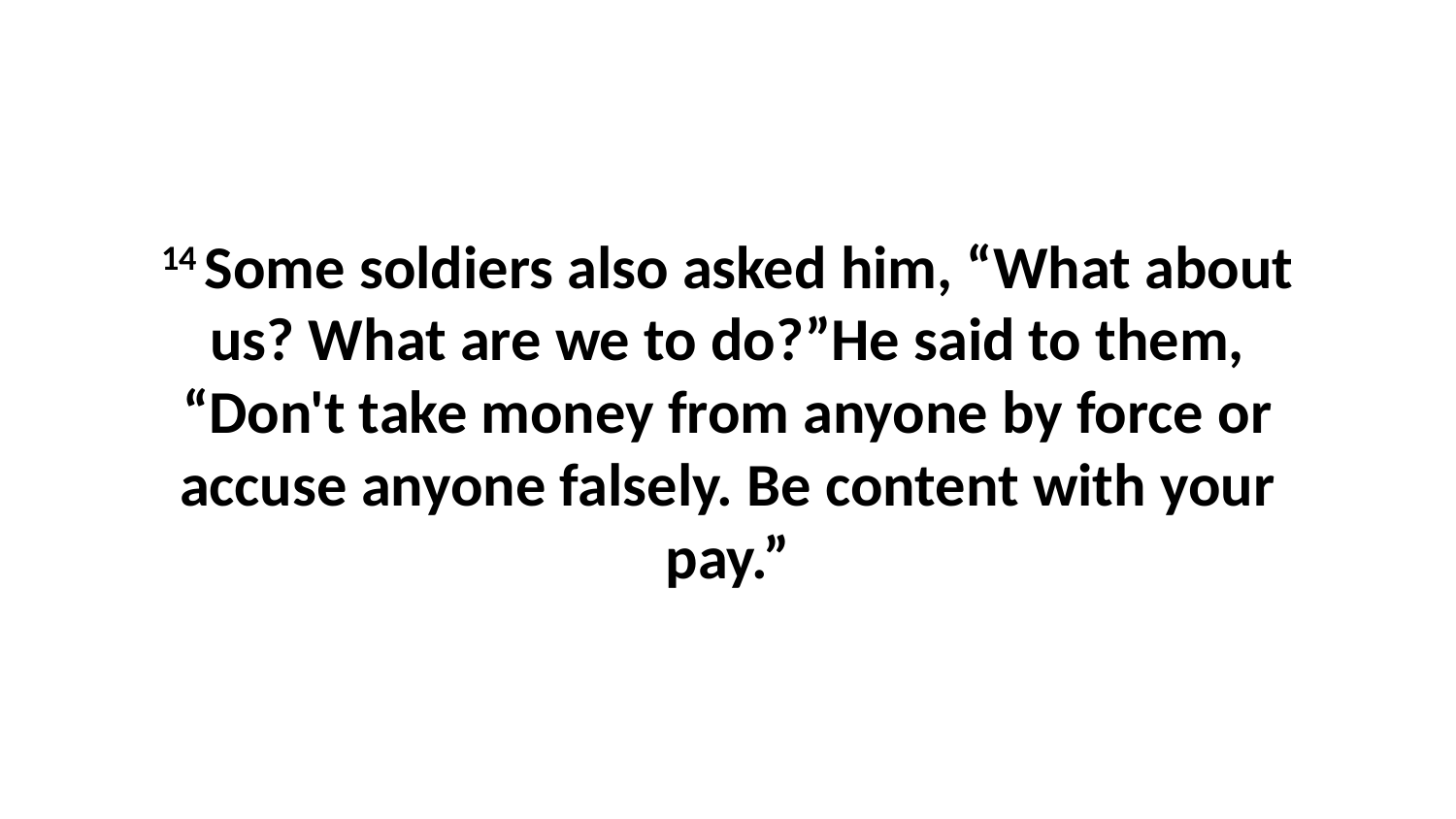

14 Some soldiers also asked him, “What about us? What are we to do?”He said to them, “Don't take money from anyone by force or accuse anyone falsely. Be content with your pay.”